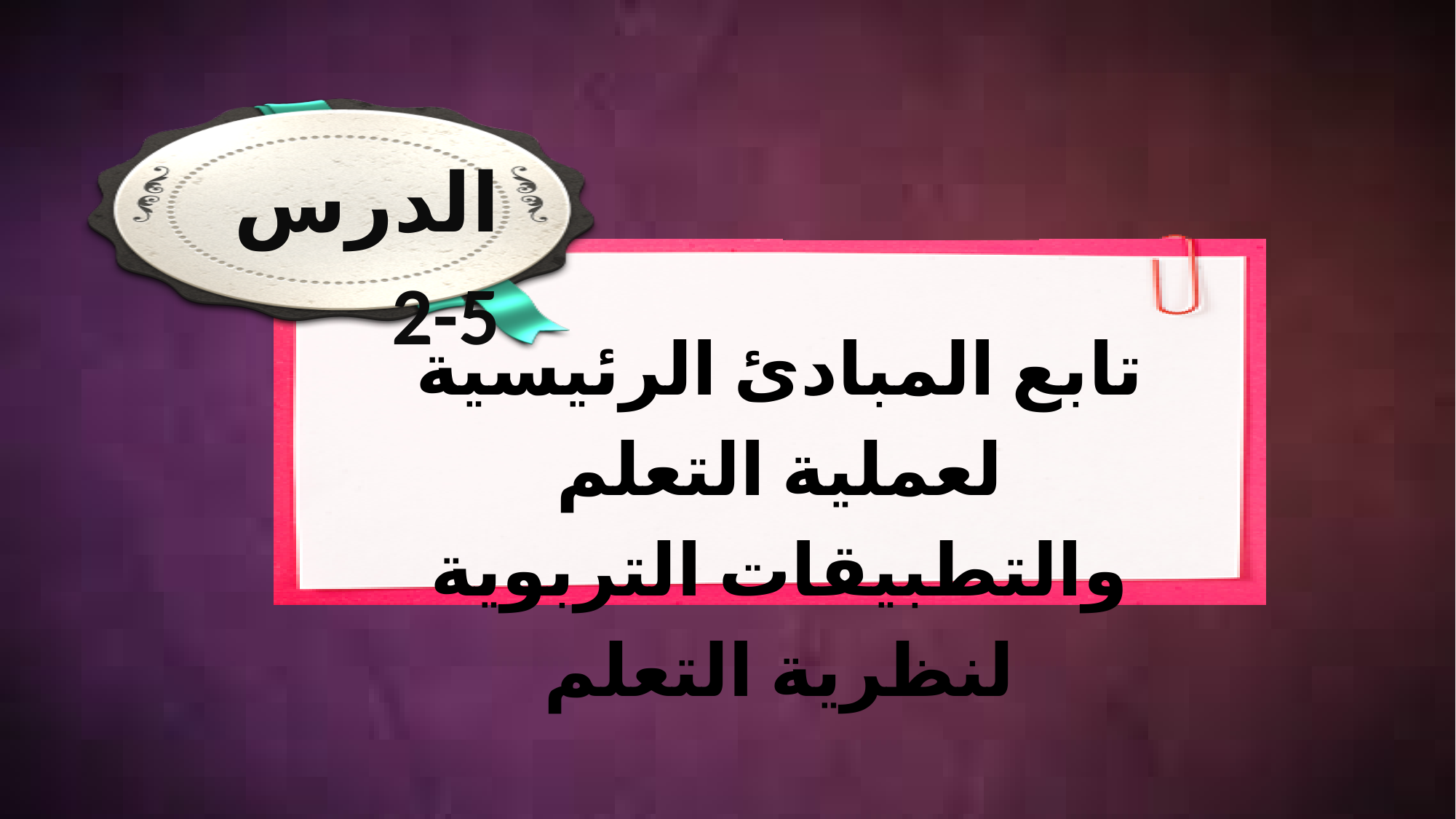

الدرس 5-2

تابع المبادئ الرئيسية لعملية التعلم والتطبيقات التربوية لنظرية التعلم